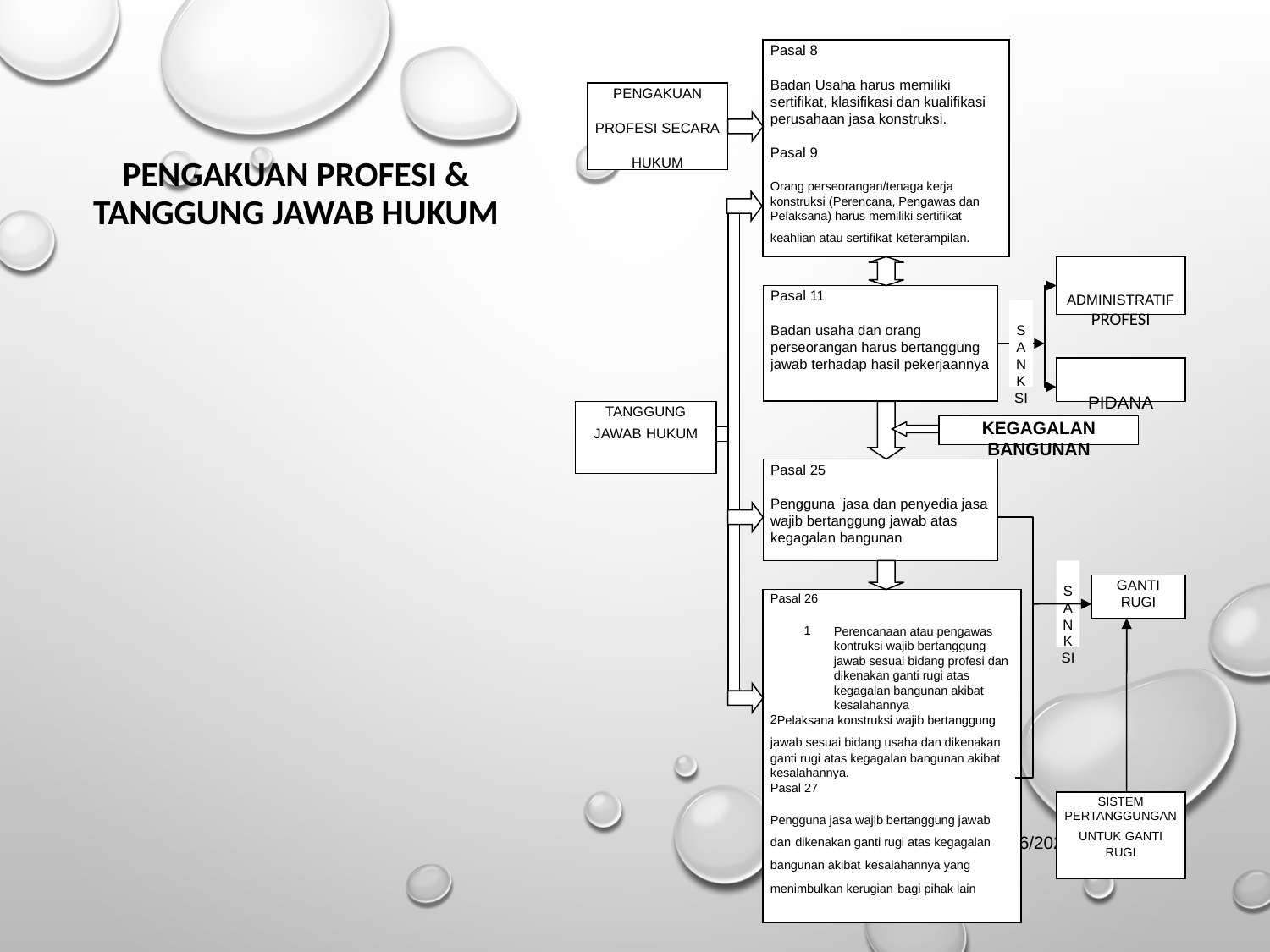

Pasal 8
Badan Usaha harus memiliki sertifikat, klasifikasi dan kualifikasi perusahaan jasa konstruksi.
Pasal 9
Orang perseorangan/tenaga kerja konstruksi (Perencana, Pengawas dan Pelaksana) harus memiliki sertifikat keahlian atau sertifikat keterampilan.

PENGAKUAN
PROFESI SECARA
HUKUM

ADMINISTRATIF PROFESI

Pasal 11
Badan usaha dan orang perseorangan harus bertanggung jawab terhadap hasil pekerjaannya

SANKSI

PIDANA

TANGGUNG JAWAB HUKUM

KEGAGALAN BANGUNAN

Pasal 25
Pengguna  jasa dan penyedia jasa wajib bertanggung jawab atas kegagalan bangunan

SANKSI

GANTI RUGI

Pasal 26
Perencanaan atau pengawas kontruksi wajib bertanggung jawab sesuai bidang profesi dan dikenakan ganti rugi atas kegagalan bangunan akibat kesalahannya
Pelaksana konstruksi wajib bertanggung jawab sesuai bidang usaha dan dikenakan ganti rugi atas kegagalan bangunan akibat kesalahannya.
Pasal 27
Pengguna jasa wajib bertanggung jawab dan dikenakan ganti rugi atas kegagalan bangunan akibat kesalahannya yang menimbulkan kerugian bagi pihak lain

SISTEM PERTANGGUNGAN UNTUK GANTI RUGI

# PENGAKUAN PROFESI & TANGGUNG JAWAB HUKUM
7/6/2020
17